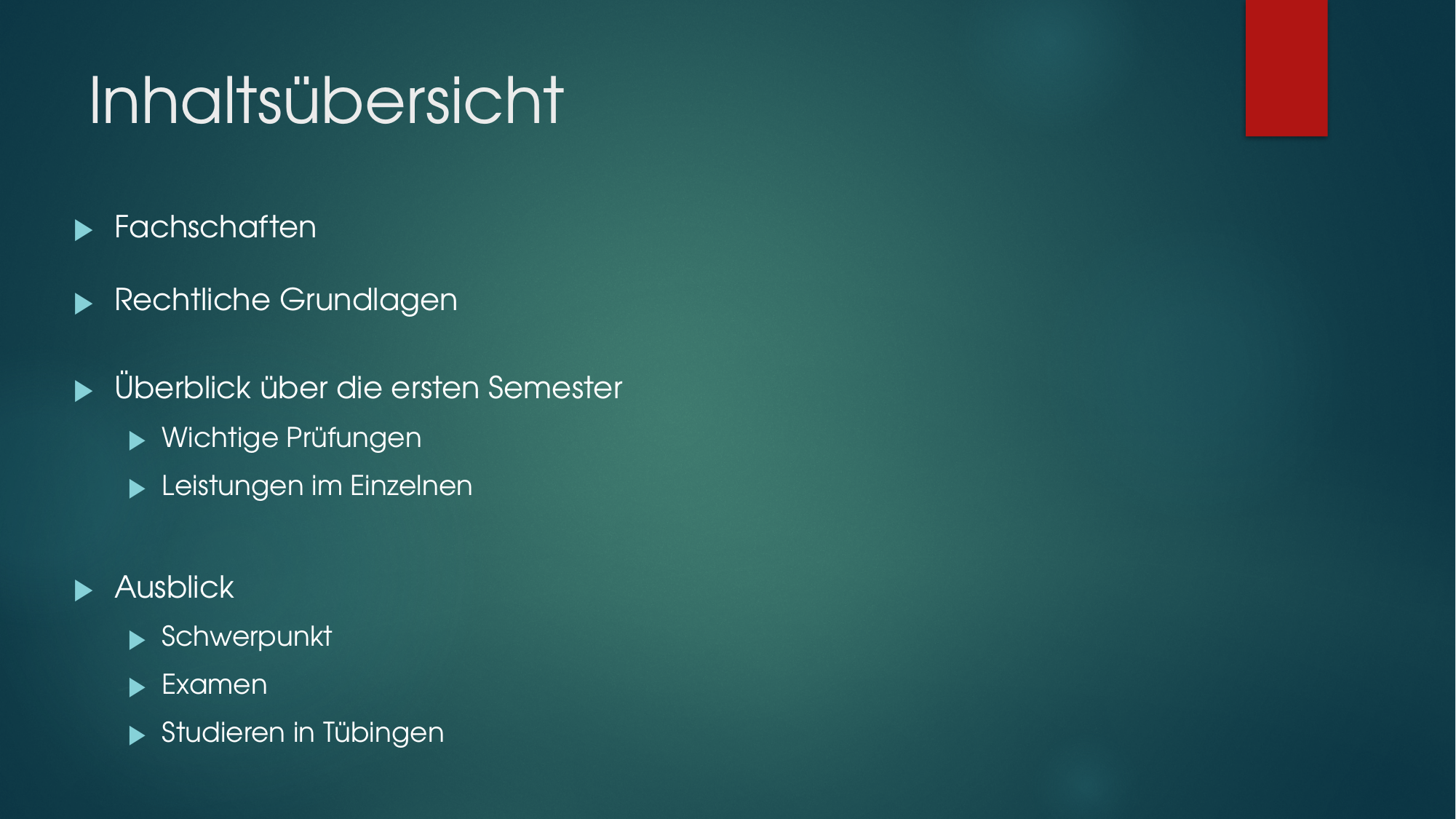

# Inhaltsübersicht
Fachschaften

Rechtliche Grundlagen

Überblick über die ersten Semester
Wichtige Prüfungen
Leistungen im Einzelnen

Ausblick
Schwerpunkt
Examen
Studieren in Tübingen